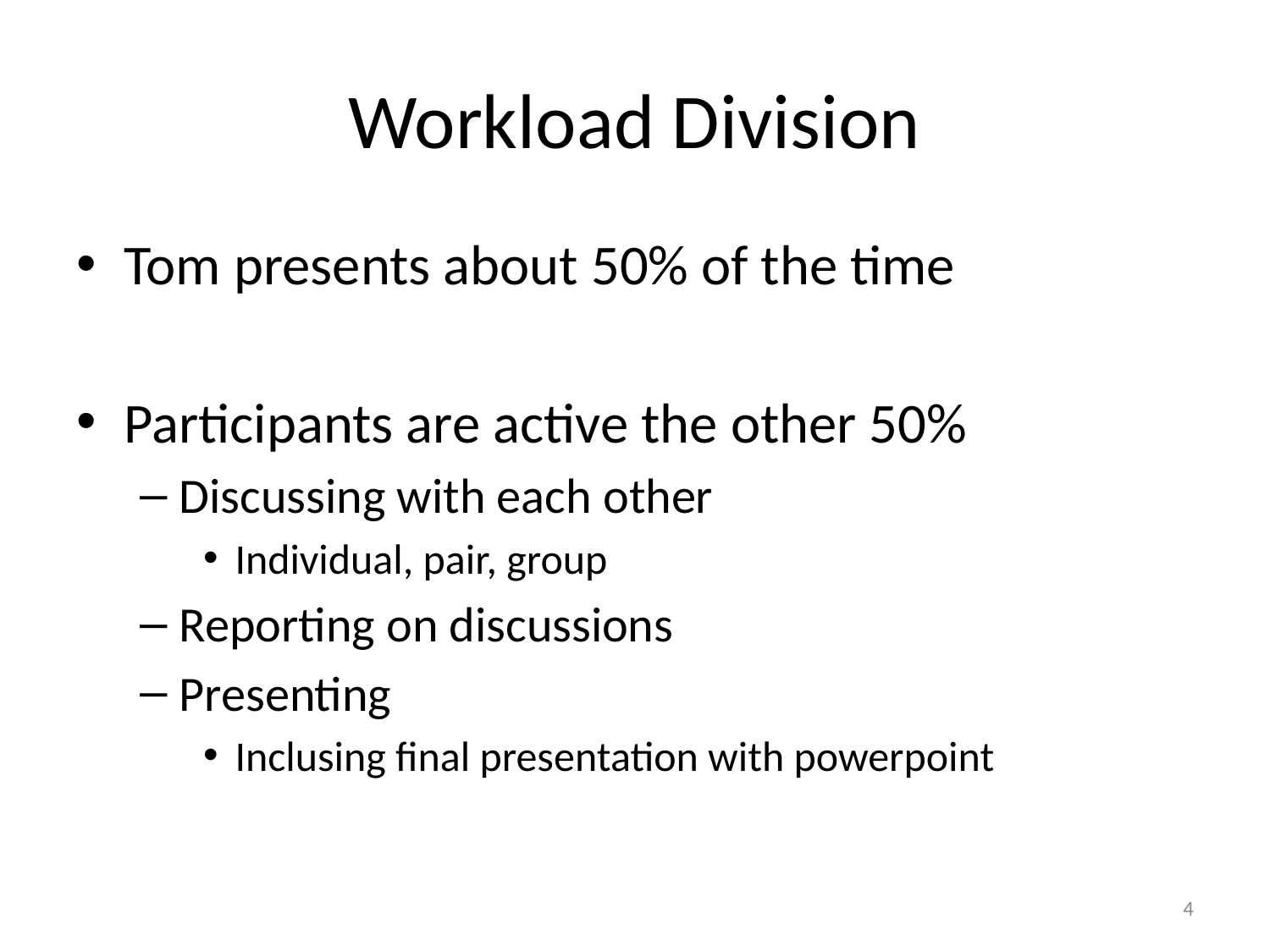

# Workload Division
Tom presents about 50% of the time

Participants are active the other 50%
Discussing with each other
Individual, pair, group
Reporting on discussions
Presenting
Inclusing final presentation with powerpoint
4